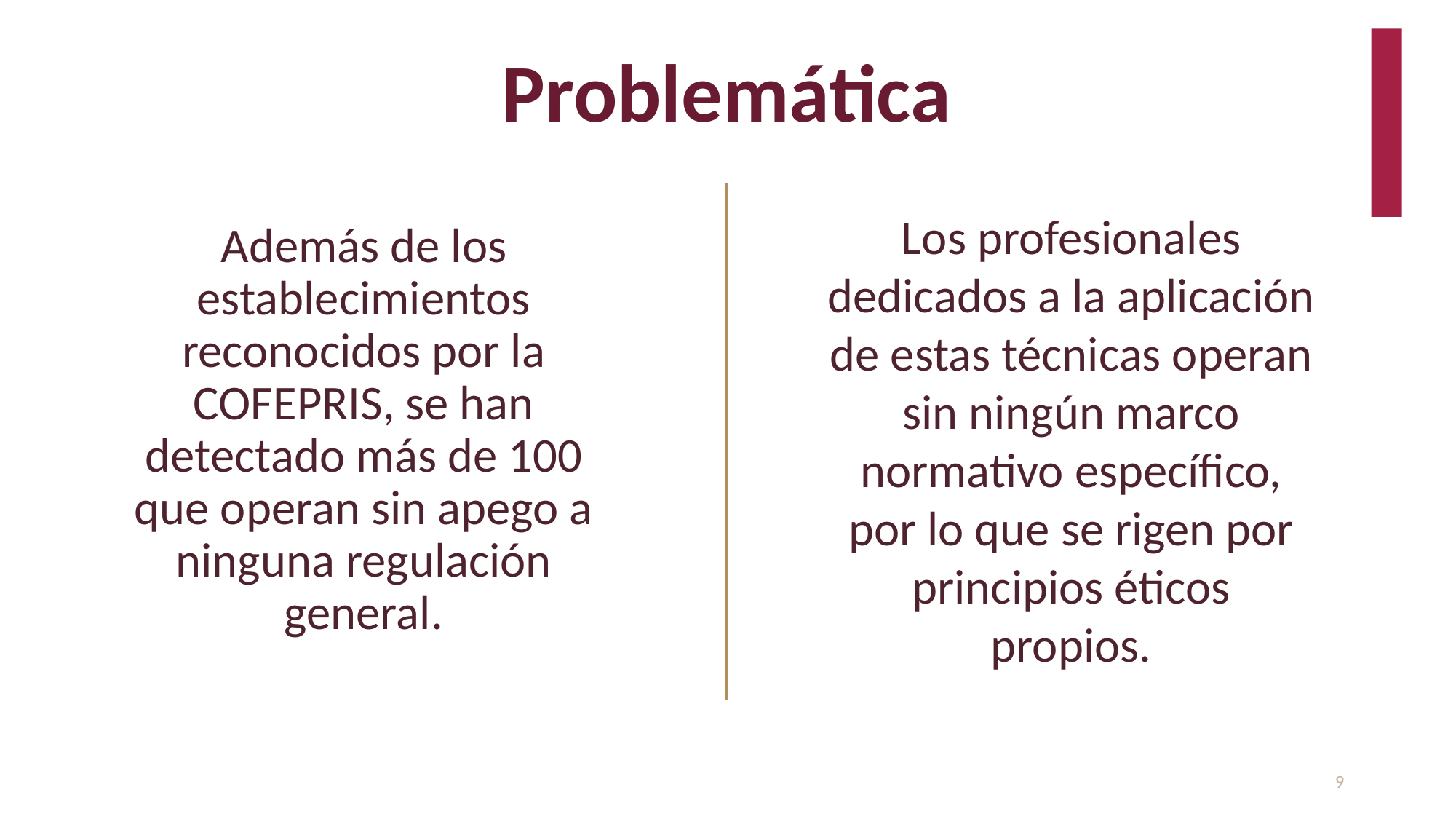

Problemática
Los profesionales dedicados a la aplicación de estas técnicas operan sin ningún marco normativo específico, por lo que se rigen por principios éticos propios.
Además de los establecimientos reconocidos por la COFEPRIS, se han detectado más de 100 que operan sin apego a ninguna regulación general.
9